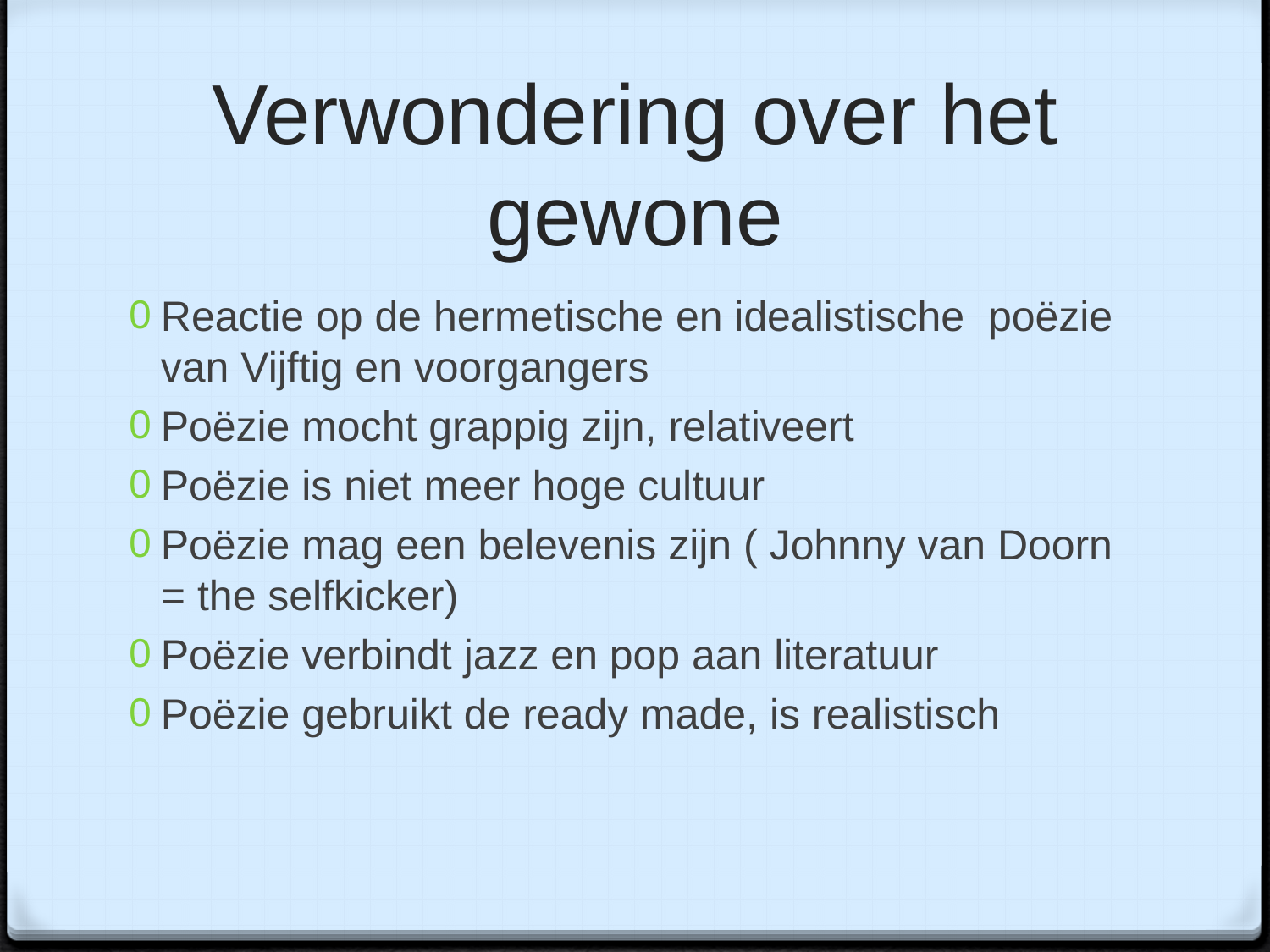

# Verwondering over het gewone
Reactie op de hermetische en idealistische  poëzie van Vijftig en voorgangers
Poëzie mocht grappig zijn, relativeert
Poëzie is niet meer hoge cultuur
Poëzie mag een belevenis zijn ( Johnny van Doorn = the selfkicker)
Poëzie verbindt jazz en pop aan literatuur
Poëzie gebruikt de ready made, is realistisch